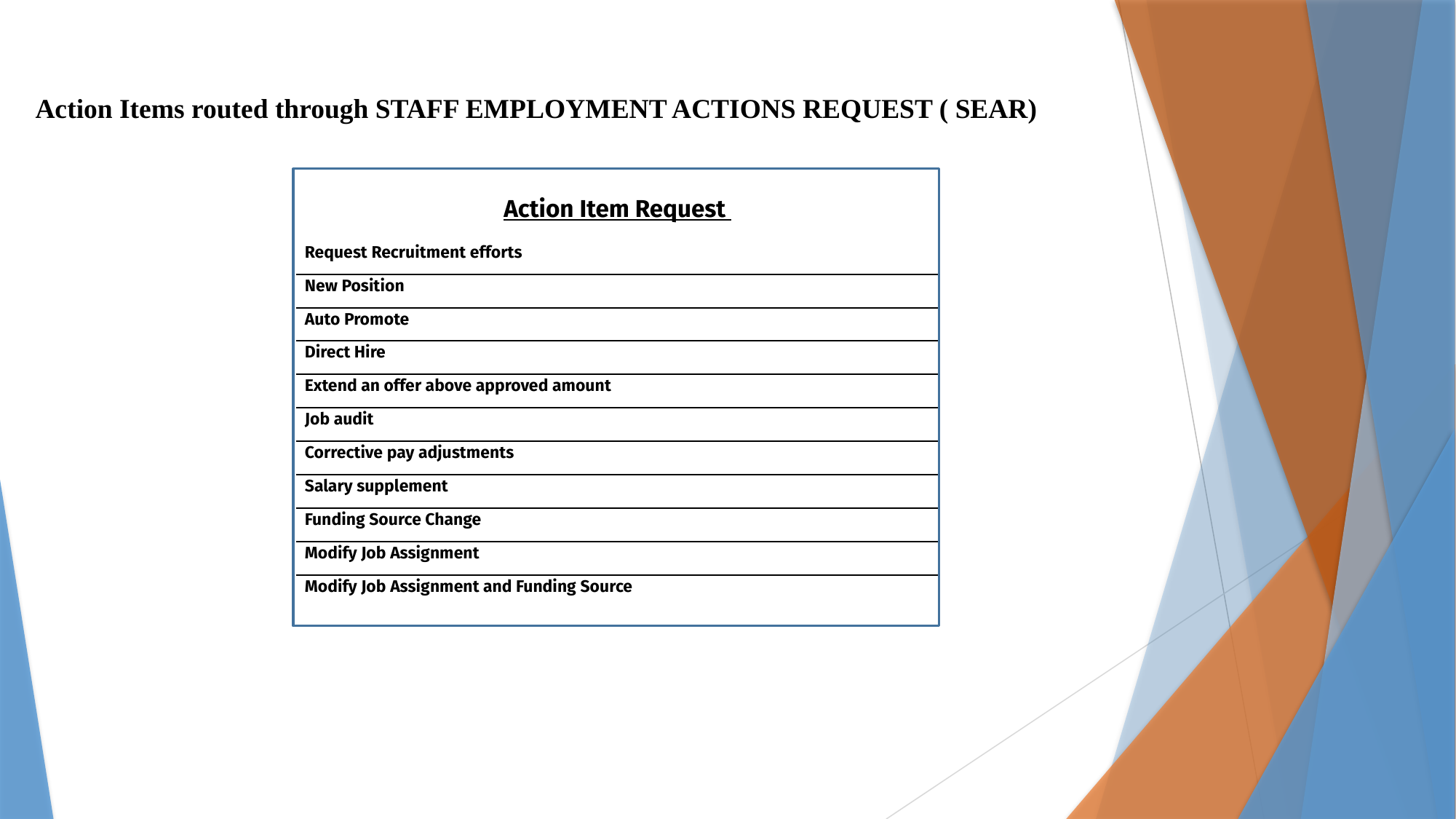

Action Items routed through STAFF EMPLOYMENT ACTIONS REQUEST ( SEAR)

| Action Item Request |
| --- |
| Request Recruitment efforts |
| New Position |
| Auto Promote |
| Direct Hire |
| Extend an offer above approved amount |
| Job audit |
| Corrective pay adjustments |
| Salary supplement |
| Funding Source Change |
| Modify Job Assignment |
| Modify Job Assignment and Funding Source |